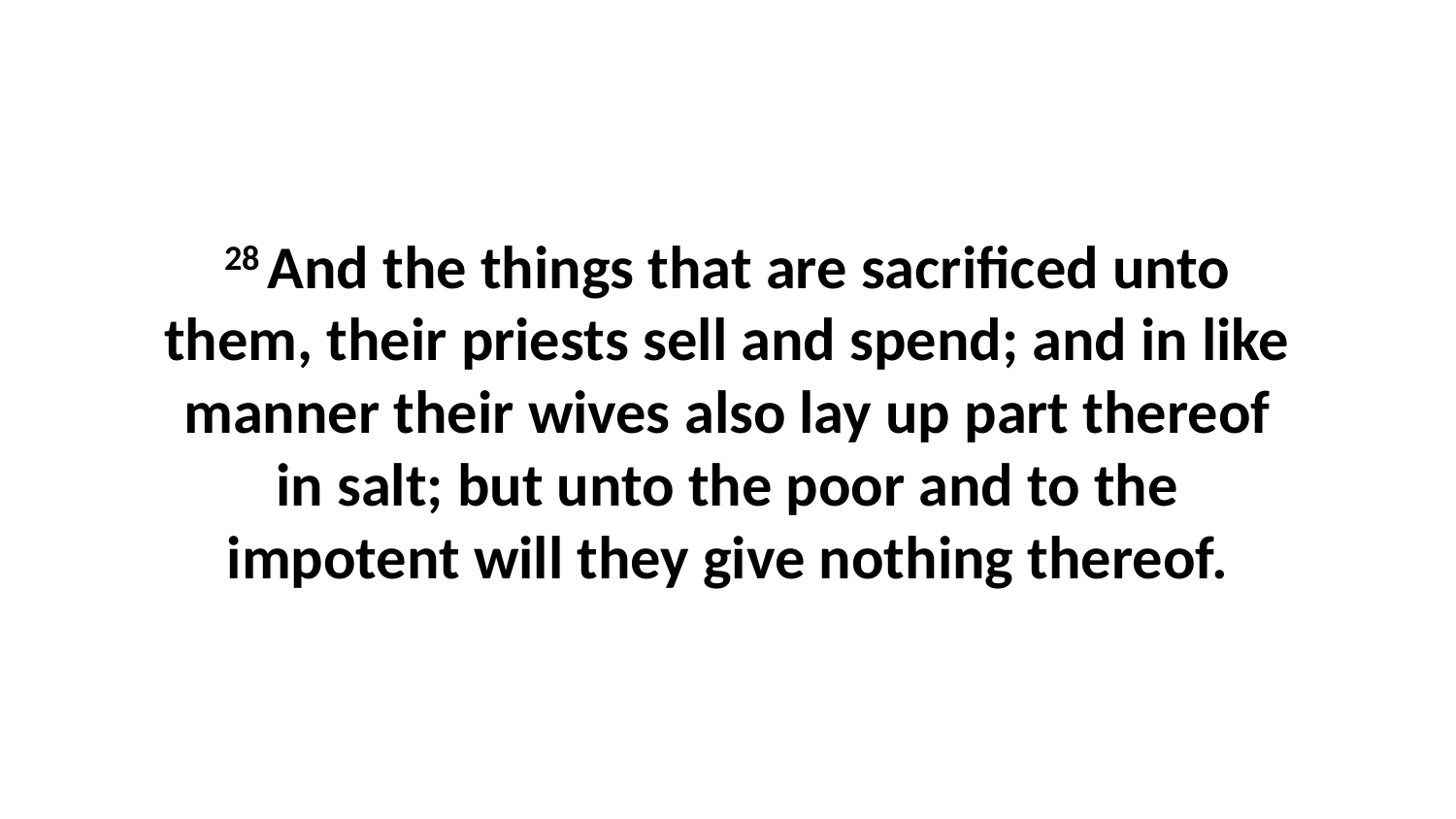

28 And the things that are sacrificed unto them, their priests sell and spend; and in like manner their wives also lay up part thereof in salt; but unto the poor and to the impotent will they give nothing thereof.